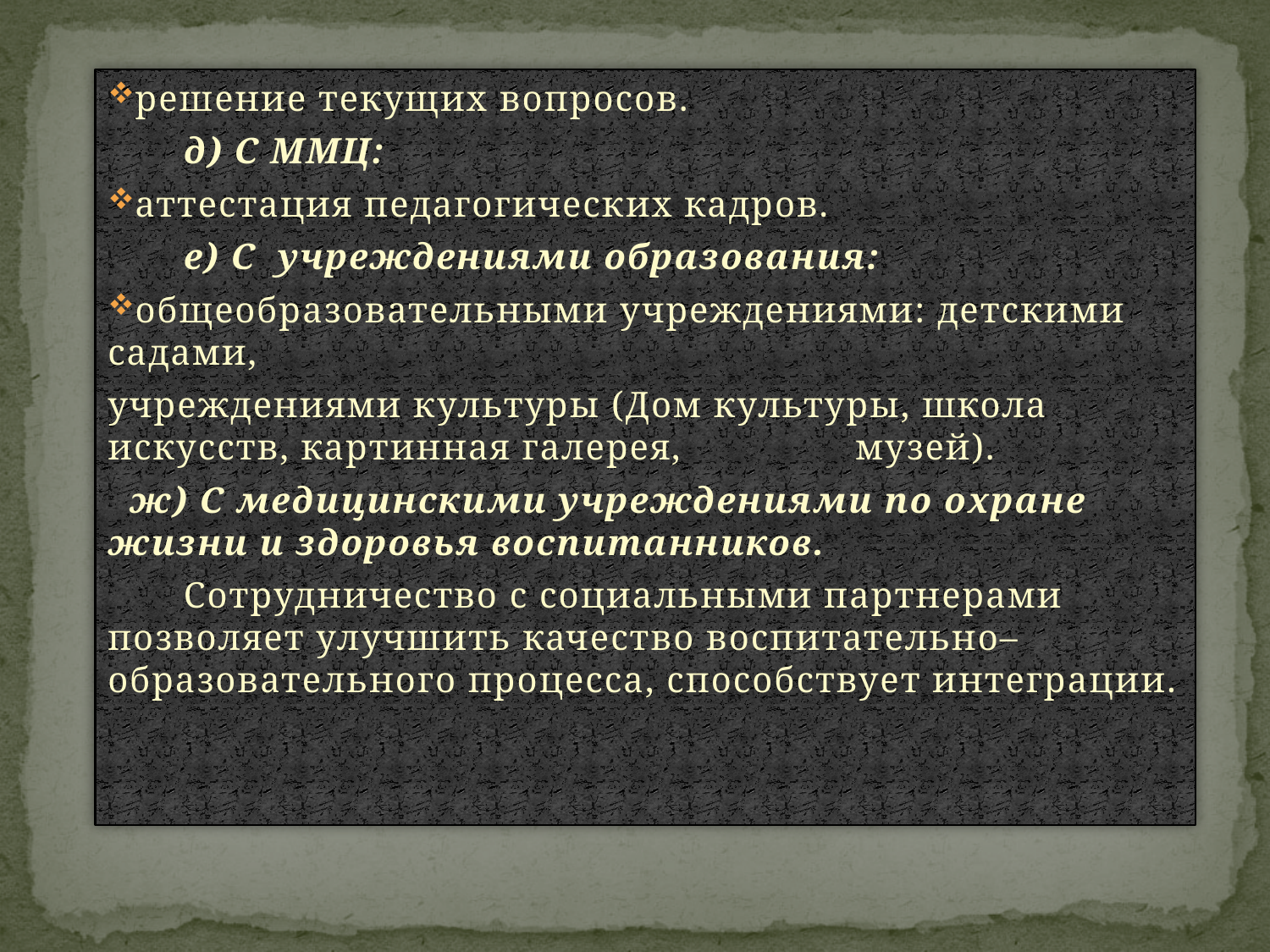

решение текущих вопросов.
       д) С ММЦ:
аттестация педагогических кадров.
       е) С  учреждениями образования:
общеобразовательными учреждениями: детскими садами,
учреждениями культуры (Дом культуры, школа искусств, картинная галерея,                музей).
  ж) С медицинскими учреждениями по охране жизни и здоровья воспитанников.
       Сотрудничество с социальными партнерами позволяет улучшить качество воспитательно–образовательного процесса, способствует интеграции.
#